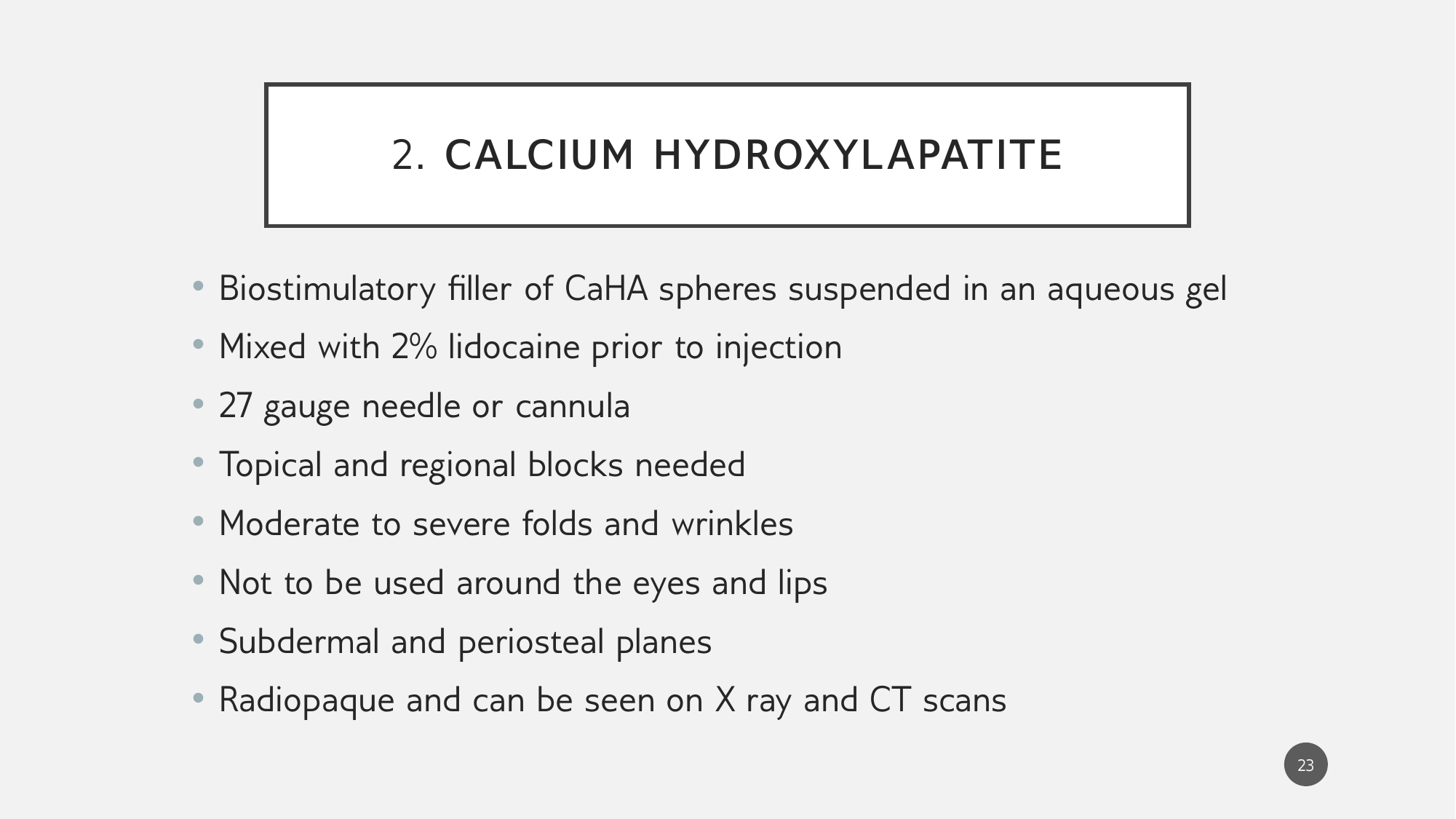

# 2. Calcium hydroxylapatite
Biostimulatory filler of CaHA spheres suspended in an aqueous gel
Mixed with 2% lidocaine prior to injection
27 gauge needle or cannula
Topical and regional blocks needed
Moderate to severe folds and wrinkles
Not to be used around the eyes and lips
Subdermal and periosteal planes
Radiopaque and can be seen on X ray and CT scans
23